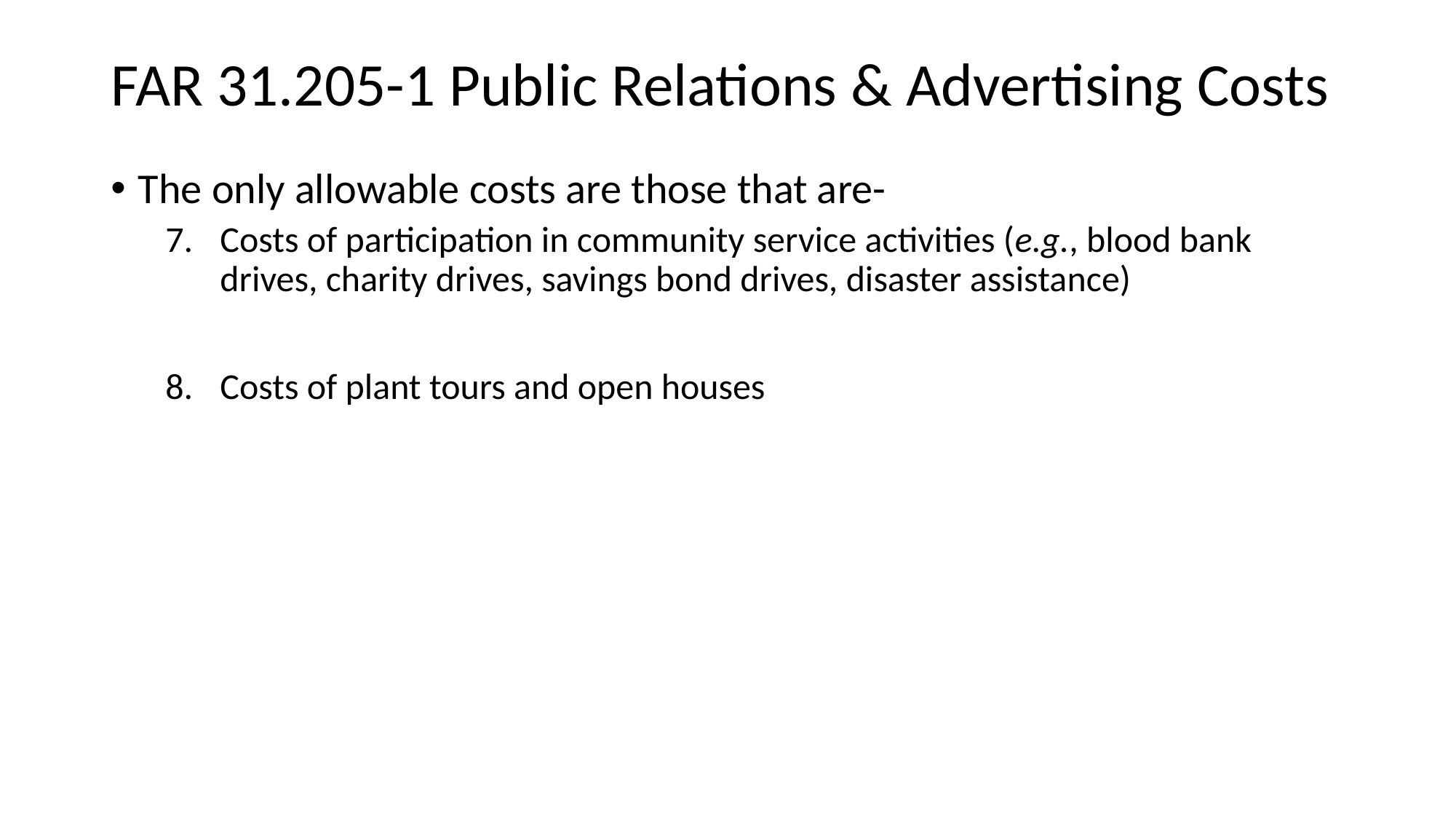

# FAR 31.205-1 Public Relations & Advertising Costs
The only allowable costs are those that are-
Costs of participation in community service activities (e.g., blood bank drives, charity drives, savings bond drives, disaster assistance)

Costs of plant tours and open houses